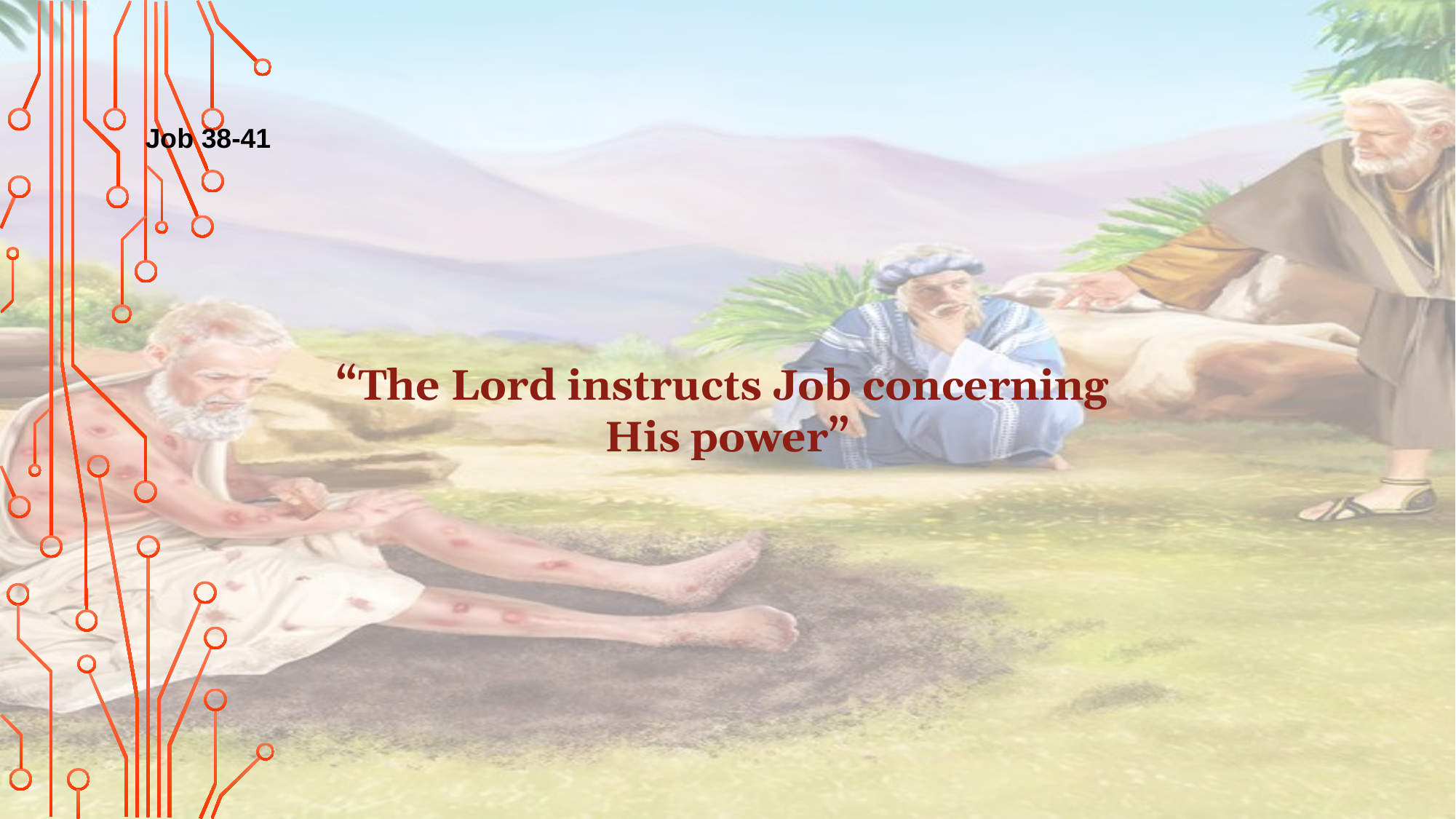

Job 38-41
“The Lord instructs Job concerning
His power”